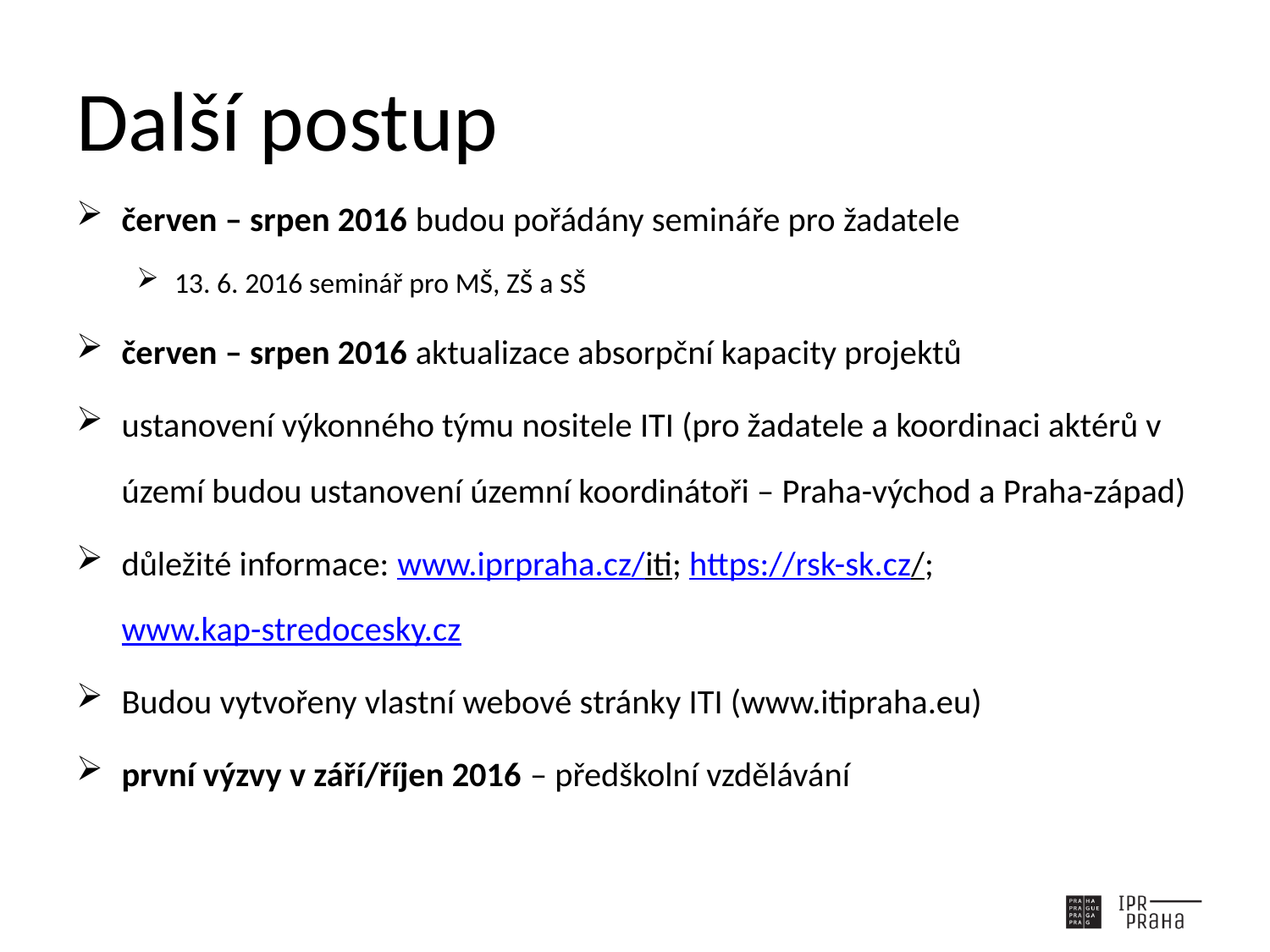

# Další postup
červen – srpen 2016 budou pořádány semináře pro žadatele
13. 6. 2016 seminář pro MŠ, ZŠ a SŠ
červen – srpen 2016 aktualizace absorpční kapacity projektů
ustanovení výkonného týmu nositele ITI (pro žadatele a koordinaci aktérů v území budou ustanovení územní koordinátoři – Praha-východ a Praha-západ)
důležité informace: www.iprpraha.cz/iti; https://rsk-sk.cz/; www.kap-stredocesky.cz
Budou vytvořeny vlastní webové stránky ITI (www.itipraha.eu)
první výzvy v září/říjen 2016 – předškolní vzdělávání